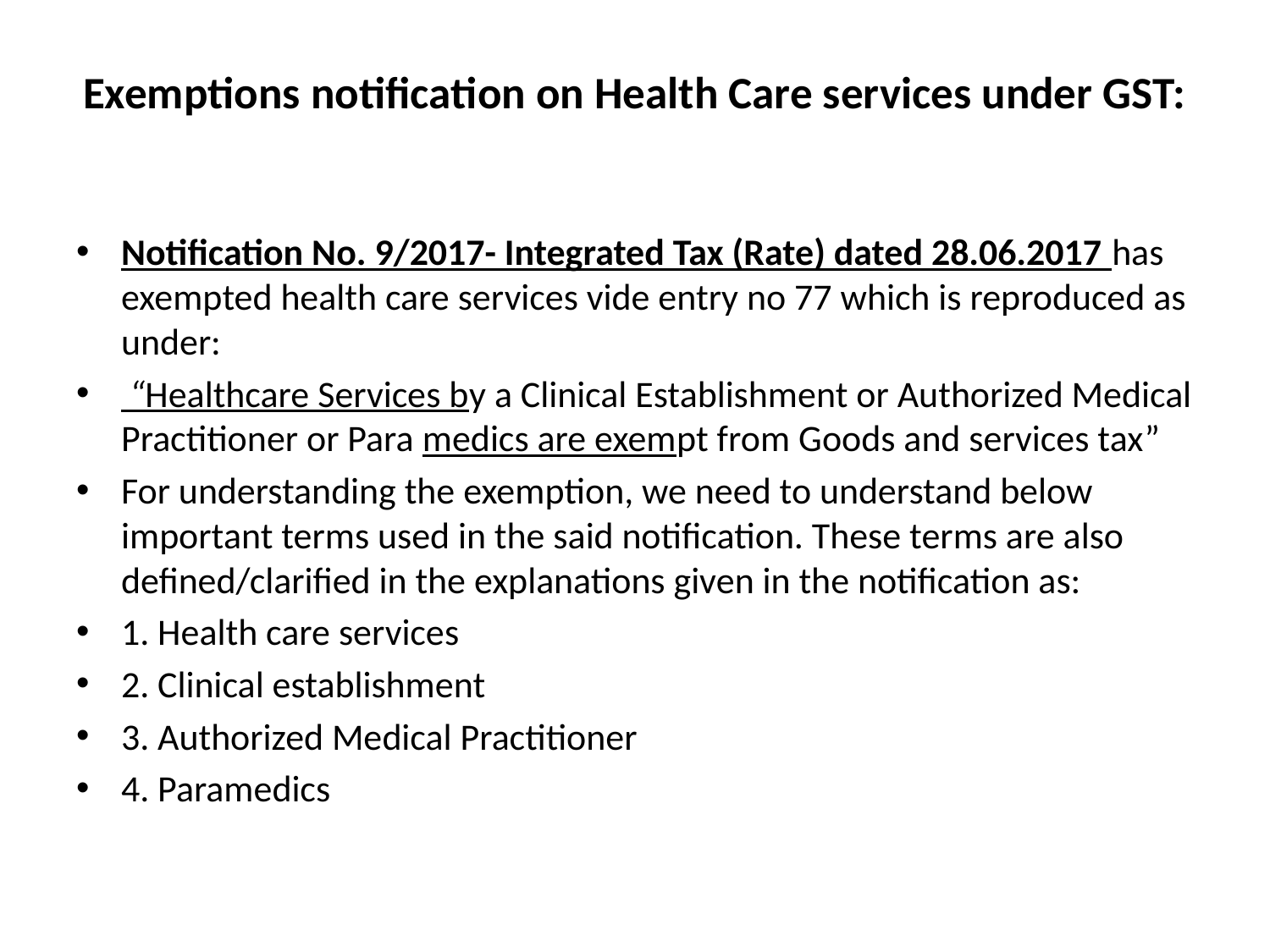

# Exemptions notification on Health Care services under GST:
Notification No. 9/2017- Integrated Tax (Rate) dated 28.06.2017 has exempted health care services vide entry no 77 which is reproduced as under:
 “Healthcare Services by a Clinical Establishment or Authorized Medical Practitioner or Para medics are exempt from Goods and services tax”
For understanding the exemption, we need to understand below important terms used in the said notification. These terms are also defined/clarified in the explanations given in the notification as:
1. Health care services
2. Clinical establishment
3. Authorized Medical Practitioner
4. Paramedics